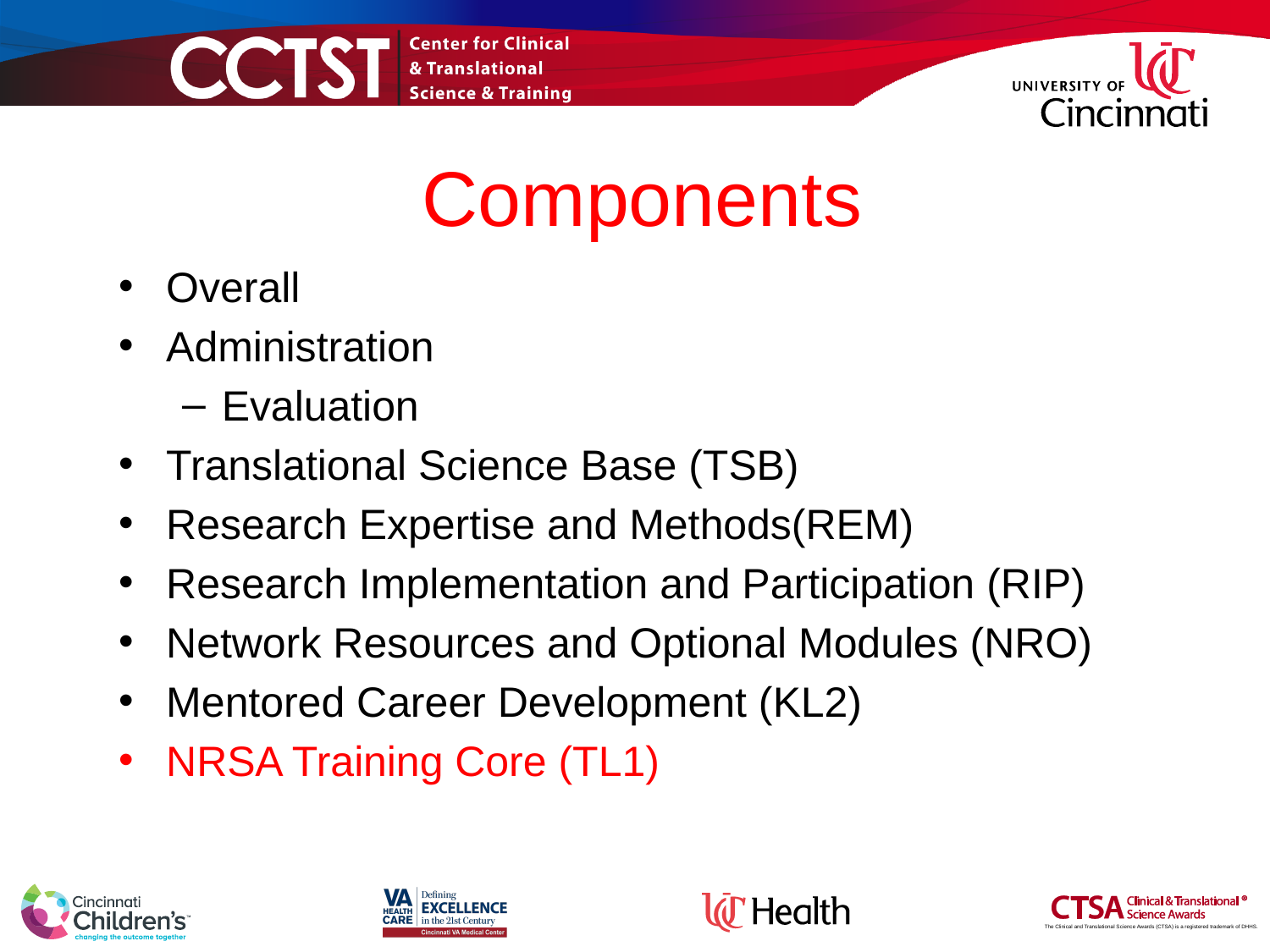

# Components
Overall
Administration
Evaluation
Translational Science Base (TSB)
Research Expertise and Methods(REM)
Research Implementation and Participation (RIP)
Network Resources and Optional Modules (NRO)
Mentored Career Development (KL2)
NRSA Training Core (TL1)